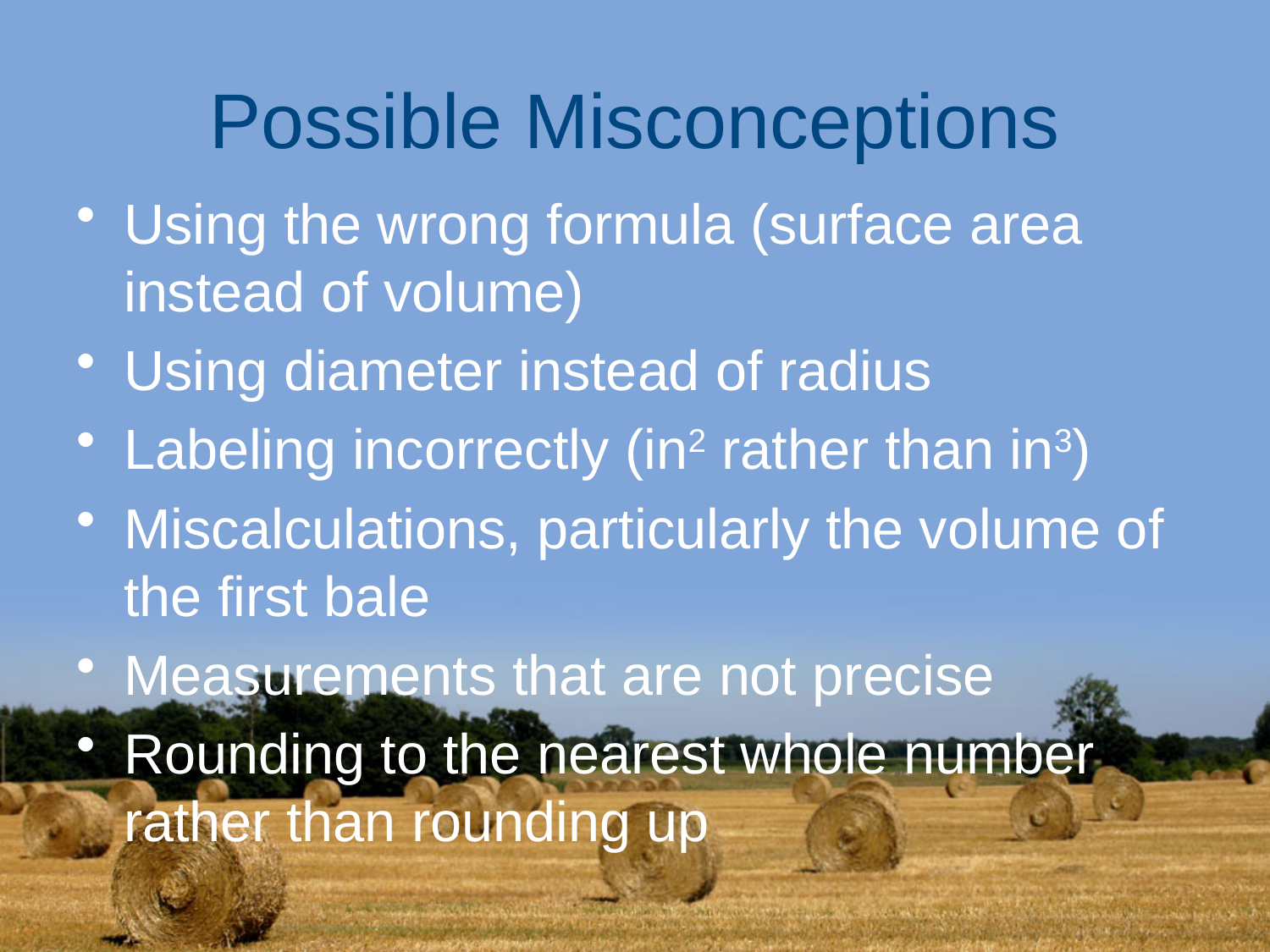

# Possible Misconceptions
Using the wrong formula (surface area instead of volume)
Using diameter instead of radius
Labeling incorrectly (in2 rather than in3)
Miscalculations, particularly the volume of the first bale
Measurements that are not precise
Rounding to the nearest whole number rather than rounding up